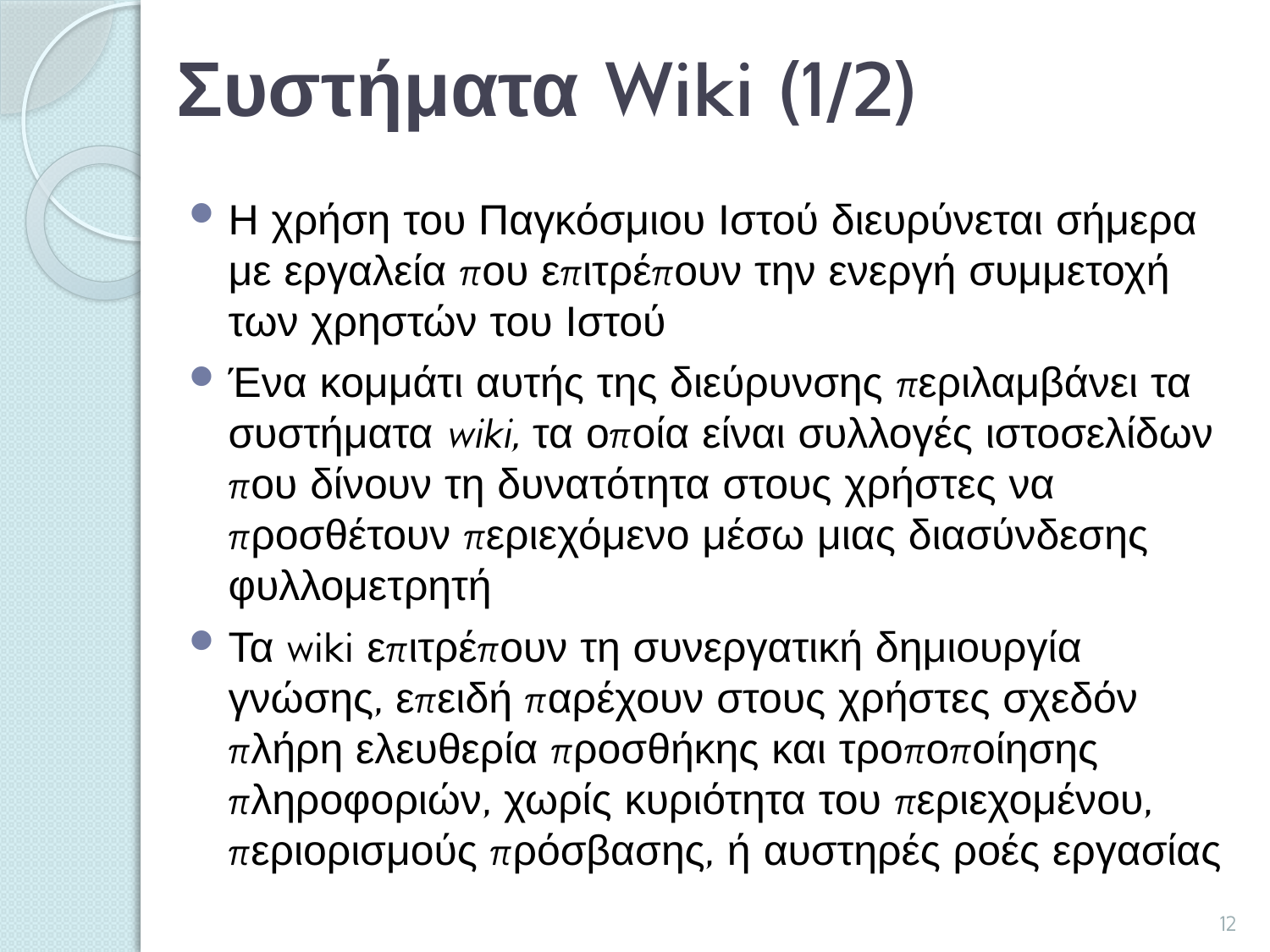

# Συστήματα Wiki (1/2)
Η χρήση του Παγκόσμιου Ιστού διευρύνεται σήμερα με εργαλεία που επιτρέπουν την ενεργή συμμετοχή των χρηστών του Ιστού
Ένα κομμάτι αυτής της διεύρυνσης περιλαμβάνει τα συστήματα wiki, τα οποία είναι συλλογές ιστοσελίδων που δίνουν τη δυνατότητα στους χρήστες να προσθέτουν περιεχόμενο μέσω μιας διασύνδεσης φυλλομετρητή
Τα wiki επιτρέπουν τη συνεργατική δημιουργία γνώσης, επειδή παρέχουν στους χρήστες σχεδόν πλήρη ελευθερία προσθήκης και τροποποίησης πληροφοριών, χωρίς κυριότητα του περιεχομένου, περιορισμούς πρόσβασης, ή αυστηρές ροές εργασίας
12